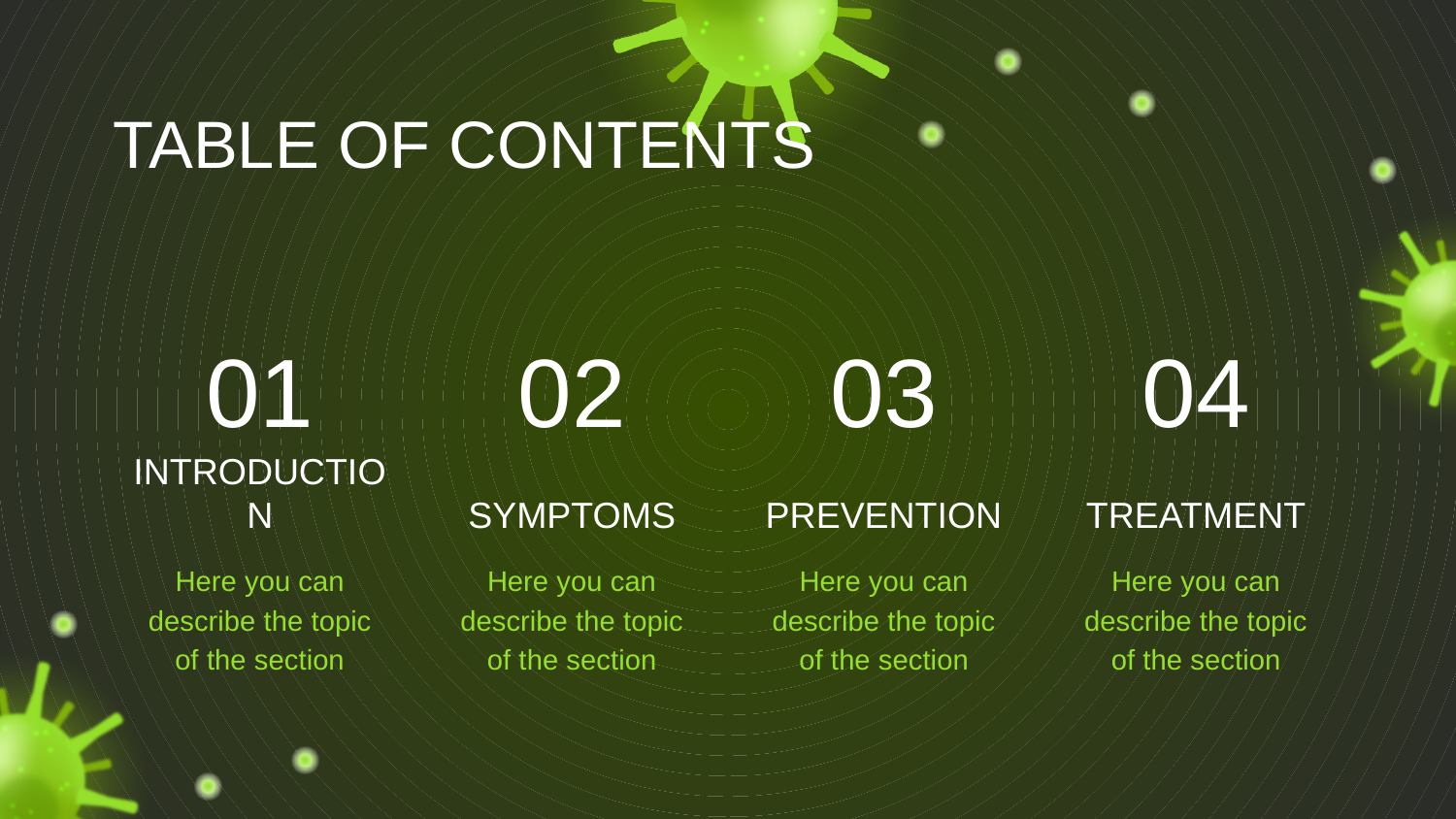

# TABLE OF CONTENTS
01
02
03
04
INTRODUCTION
SYMPTOMS
PREVENTION
TREATMENT
Here you can describe the topic of the section
Here you can describe the topic of the section
Here you can describe the topic of the section
Here you can describe the topic of the section